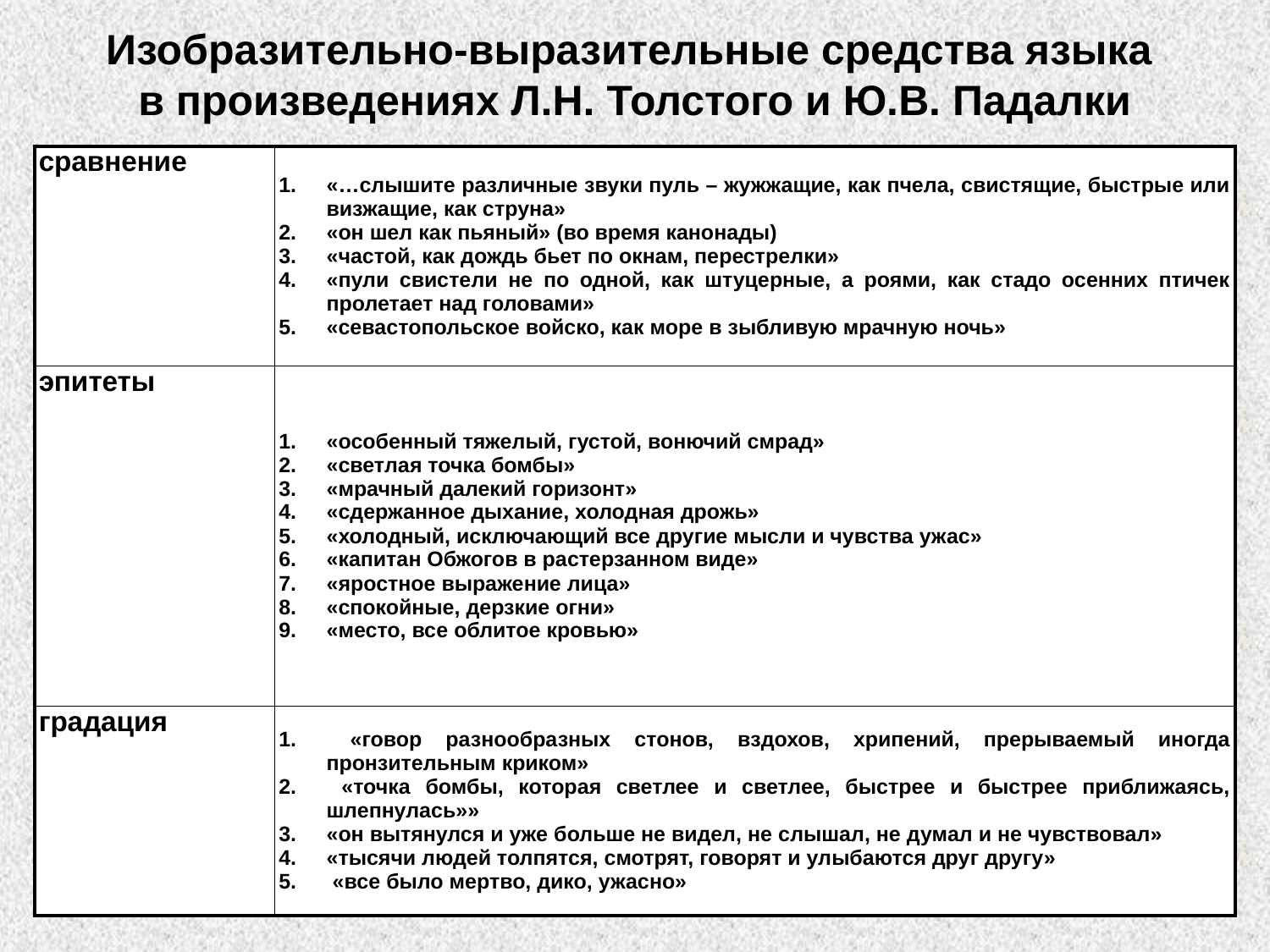

Изобразительно-выразительные средства языка
в произведениях Л.Н. Толстого и Ю.В. Падалки
| сравнение | «…слышите различные звуки пуль – жужжащие, как пчела, свистящие, быстрые или визжащие, как струна» «он шел как пьяный» (во время канонады) «частой, как дождь бьет по окнам, перестрелки» «пули свистели не по одной, как штуцерные, а роями, как стадо осенних птичек пролетает над головами» «севастопольское войско, как море в зыбливую мрачную ночь» |
| --- | --- |
| эпитеты | «особенный тяжелый, густой, вонючий смрад» «светлая точка бомбы» «мрачный далекий горизонт» «сдержанное дыхание, холодная дрожь» «холодный, исключающий все другие мысли и чувства ужас» «капитан Обжогов в растерзанном виде» «яростное выражение лица» «спокойные, дерзкие огни» «место, все облитое кровью» |
| градация | «говор разнообразных стонов, вздохов, хрипений, прерываемый иногда пронзительным криком» «точка бомбы, которая светлее и светлее, быстрее и быстрее приближаясь, шлепнулась»» «он вытянулся и уже больше не видел, не слышал, не думал и не чувствовал» «тысячи людей толпятся, смотрят, говорят и улыбаются друг другу» «все было мертво, дико, ужасно» |